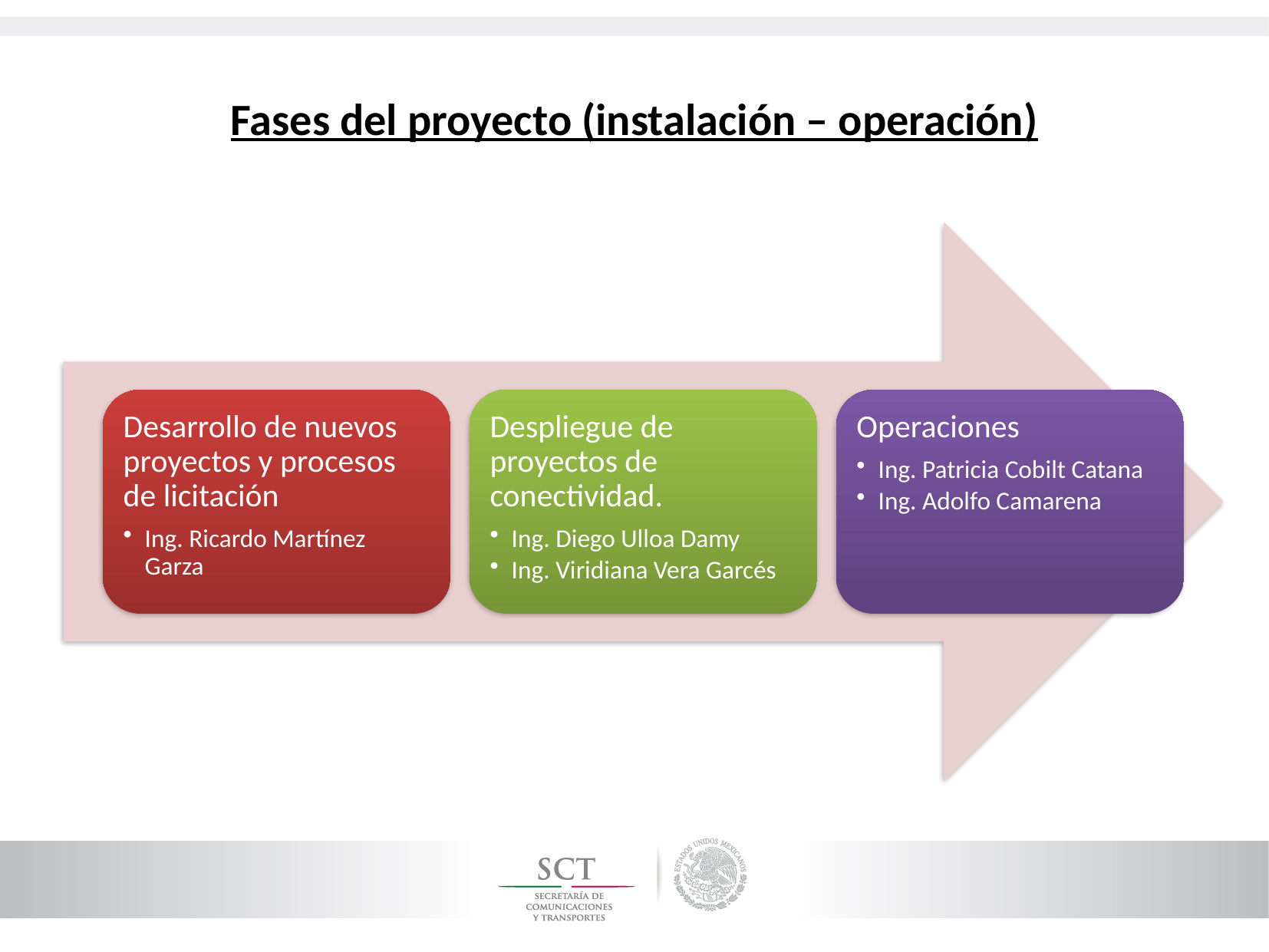

# Fases del proyecto (instalación – operación)
Desarrollo de nuevos proyectos y procesos de licitación
Ing. Ricardo Martínez Garza
Despliegue de proyectos de conectividad.
Ing. Diego Ulloa Damy
Ing. Viridiana Vera Garcés
Operaciones
Ing. Patricia Cobilt Catana
Ing. Adolfo Camarena